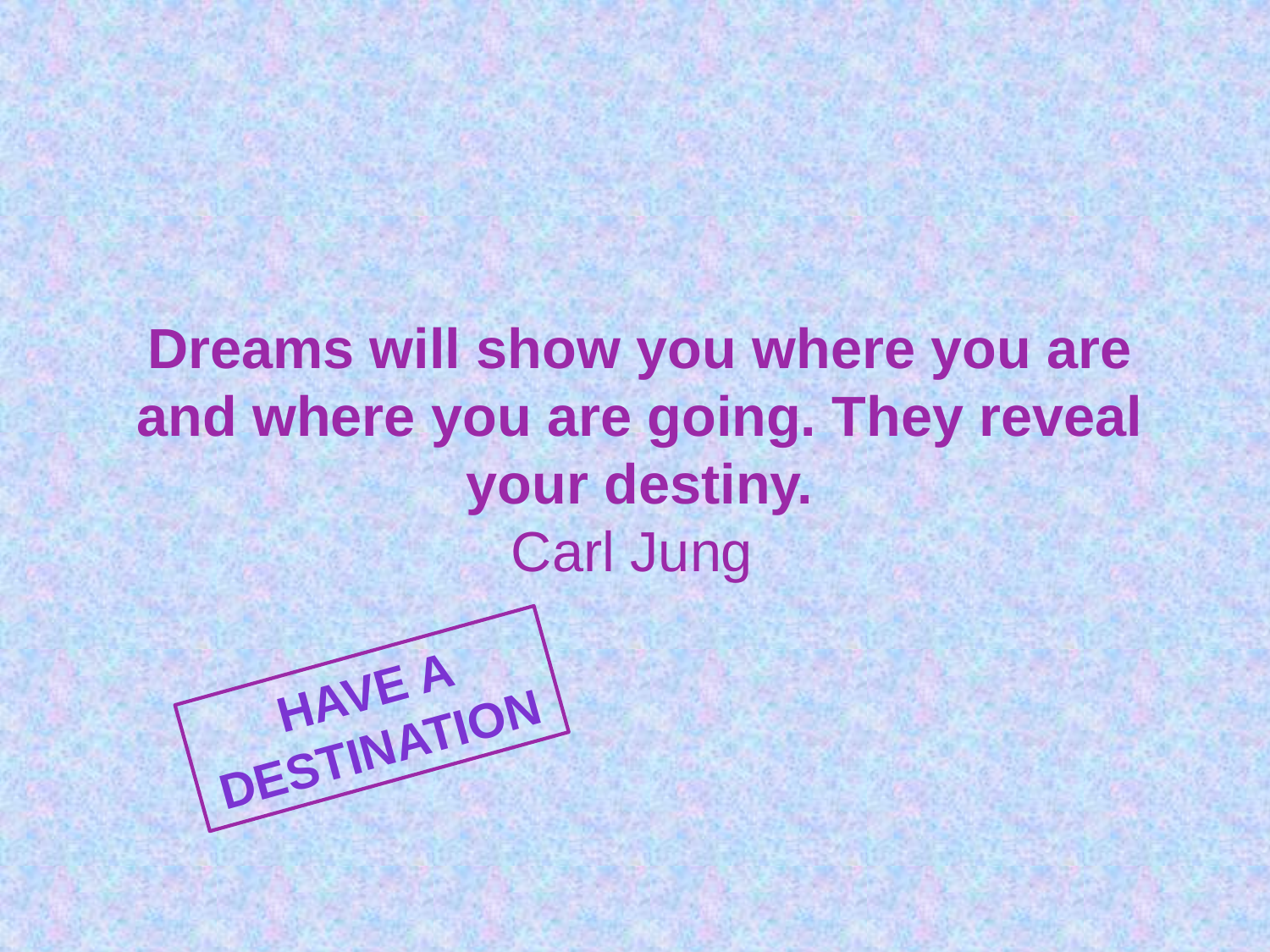

Dreams will show you where you are and where you are going. They reveal your destiny.
Carl Jung
Have a destination